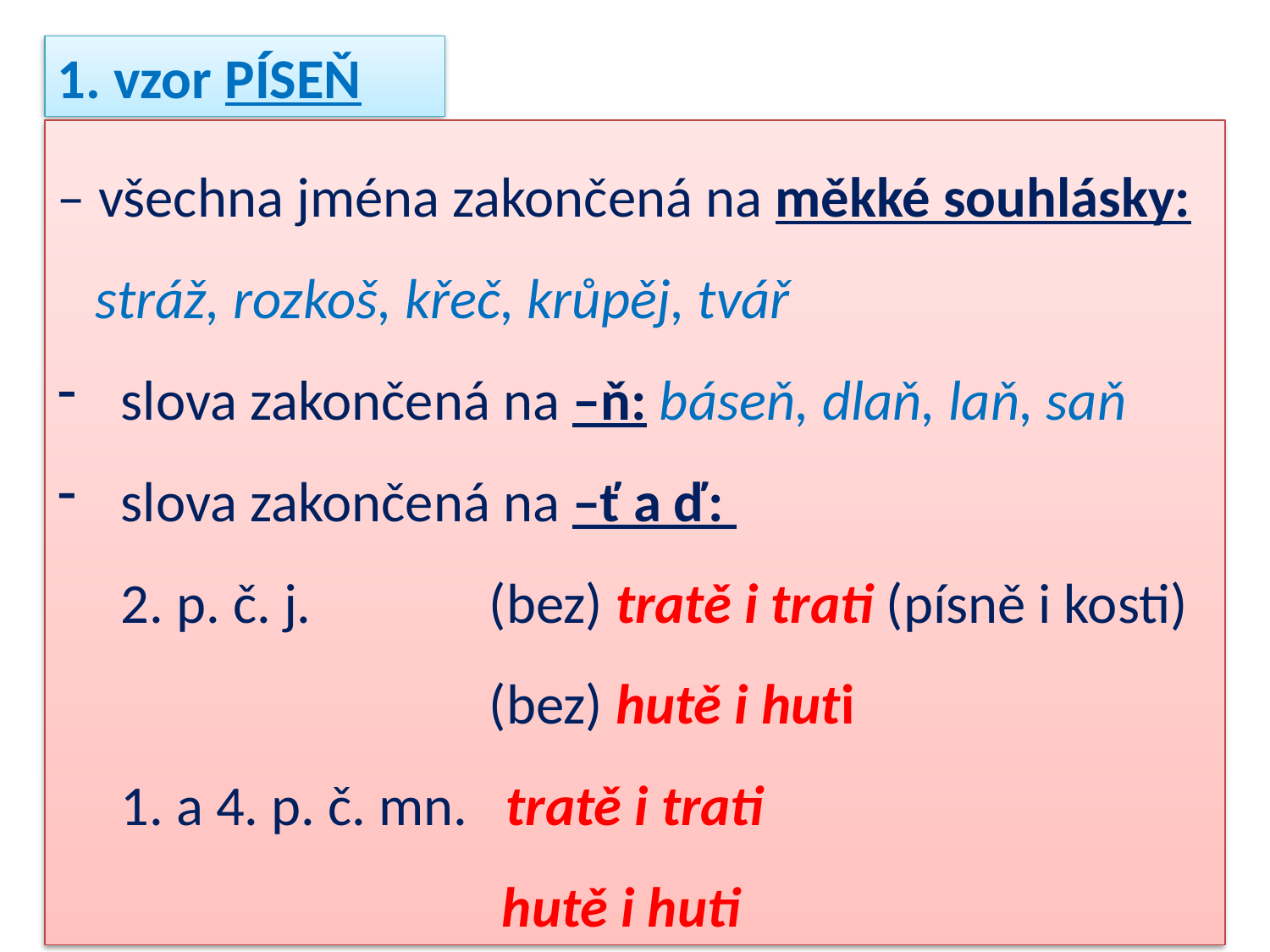

1. vzor PÍSEŇ
– všechna jména zakončená na měkké souhlásky:
   stráž, rozkoš, křeč, krůpěj, tvář
slova zakončená na –ň: báseň, dlaň, laň, saň
slova zakončená na –ť a ď:
     2. p. č. j. 	    (bez) tratě i trati (písně i kosti)
			    (bez) hutě i huti
     1. a 4. p. č. mn.   tratě i trati
                                   hutě i huti